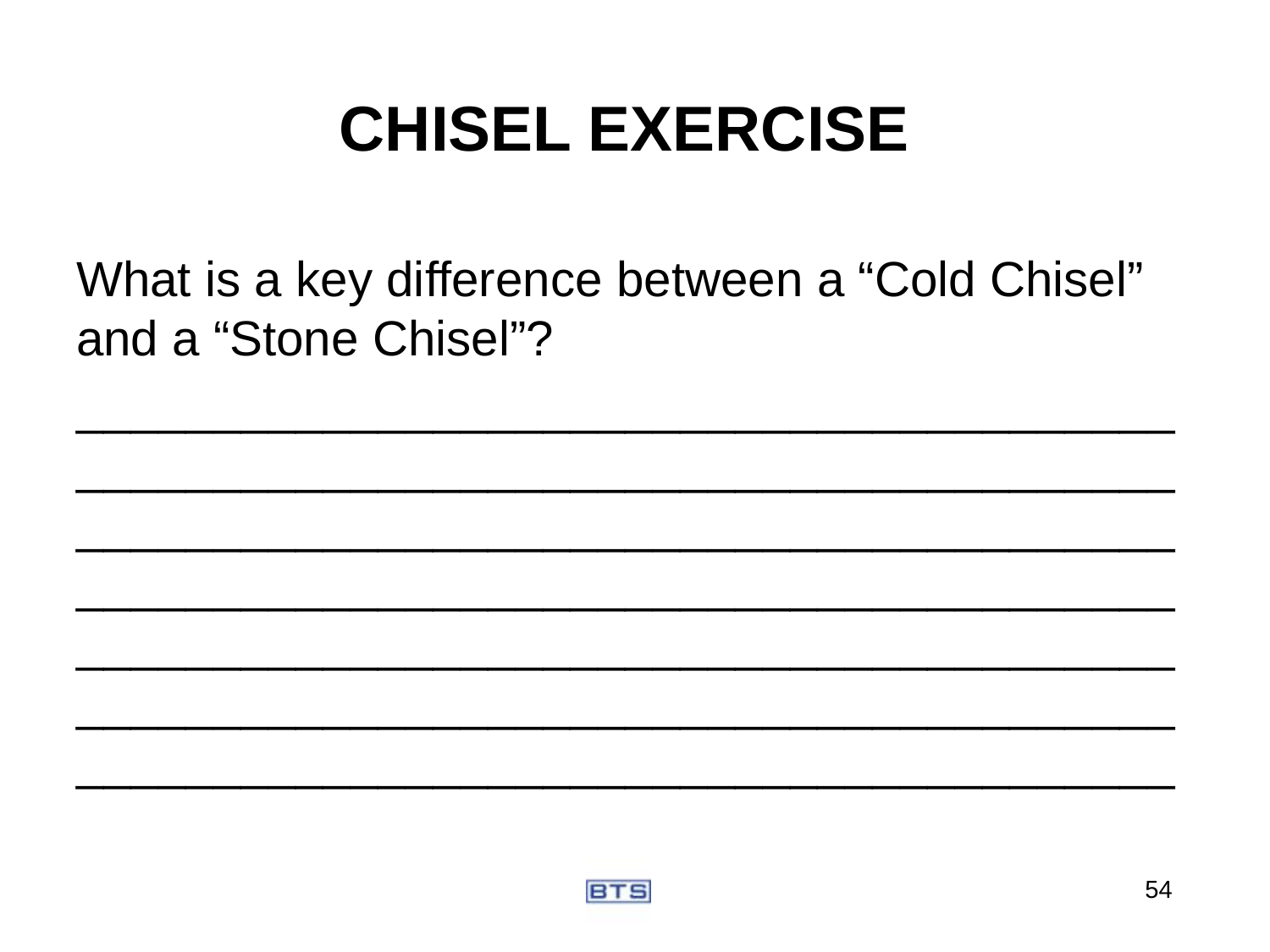

# CHISEL EXERCISE
What is a key difference between a “Cold Chisel” and a “Stone Chisel”?
________________________________________________________________________________________________________________________________________________________________________________________________________________________________________________________________________________________
54